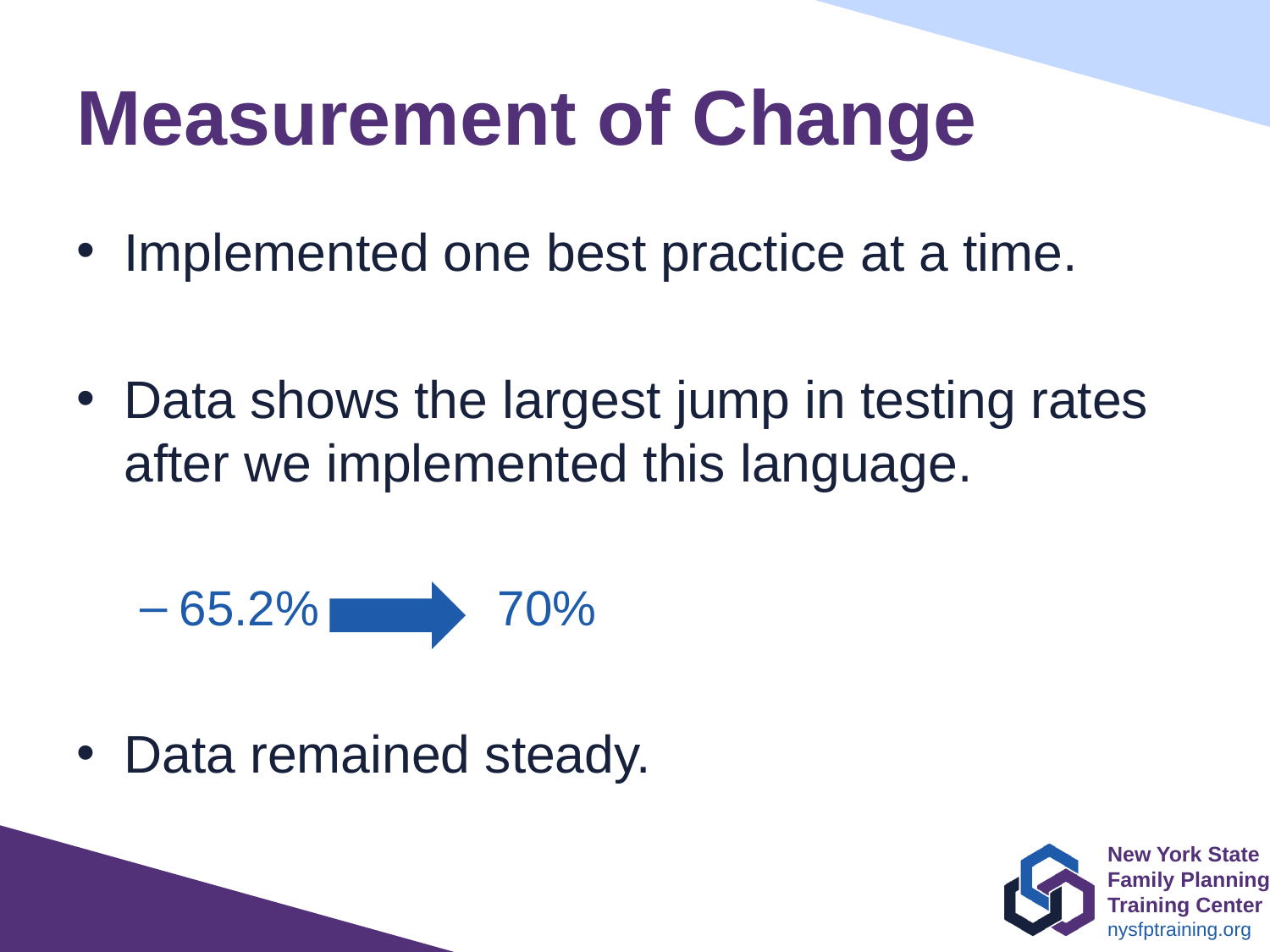

# Measurement of Change
Implemented one best practice at a time.

Data shows the largest jump in testing rates after we implemented this language.

65.2%             70%

Data remained steady.

26